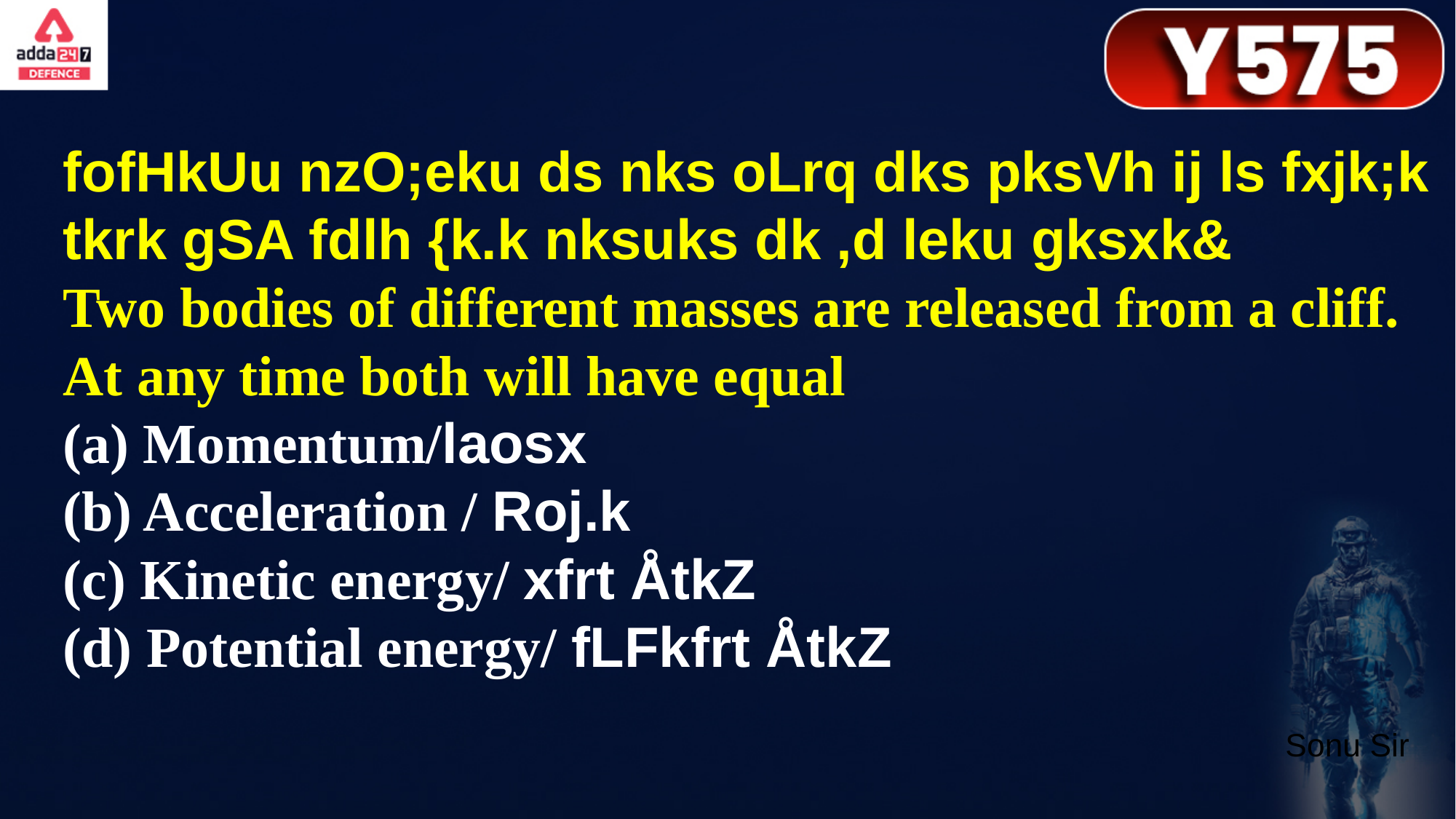

fofHkUu nzO;eku ds nks oLrq dks pksVh ij ls fxjk;k tkrk gSA fdlh {k.k nksuks dk ,d leku gksxk&
Two bodies of different masses are released from a cliff. At any time both will have equal
(a) Momentum/laosx
(b) Acceleration / Roj.k
(c) Kinetic energy/ xfrt ÅtkZ
(d) Potential energy/ fLFkfrt ÅtkZ
Sonu Sir